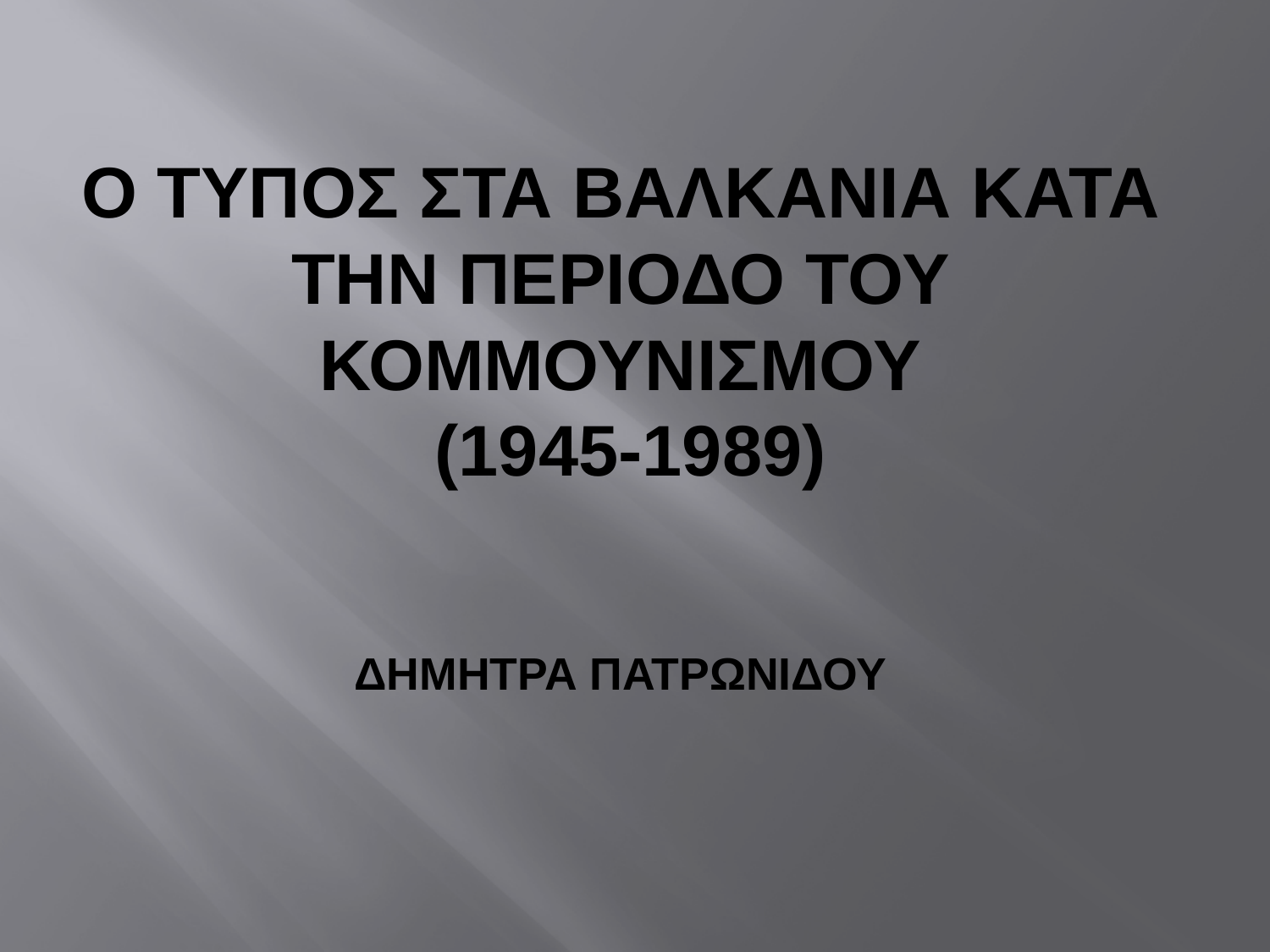

# Ο τυποσ στα βαλκανια κατα την περιοδο του κομμουνισμου (1945-1989) ΔΗΜΗΤΡΑ ΠΑΤΡΩΝΙΔΟΥ